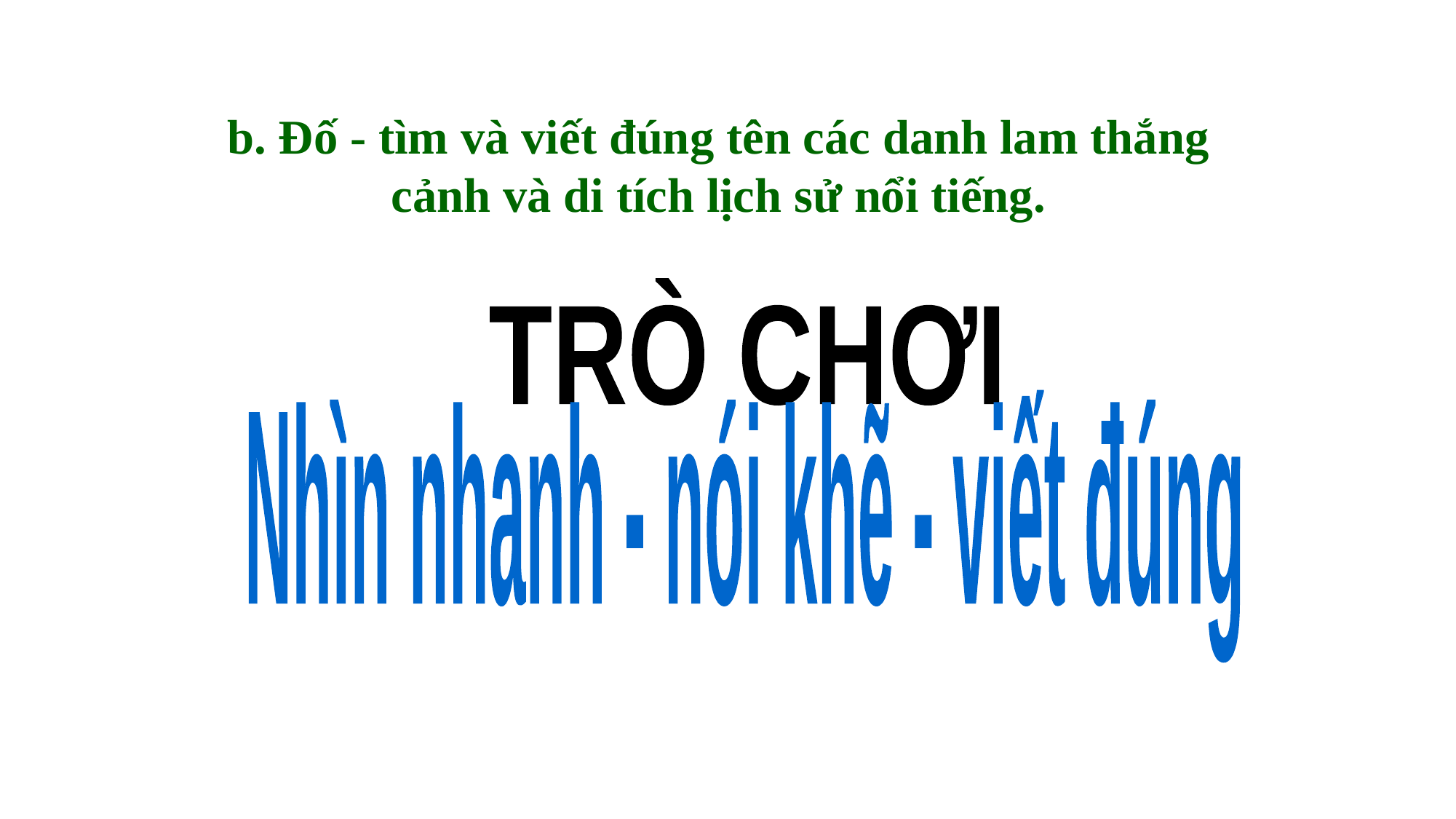

b. Đố - tìm và viết đúng tên các danh lam thắng cảnh và di tích lịch sử nổi tiếng.
TRÒ CHƠI
Nhìn nhanh - nói khẽ - viết đúng